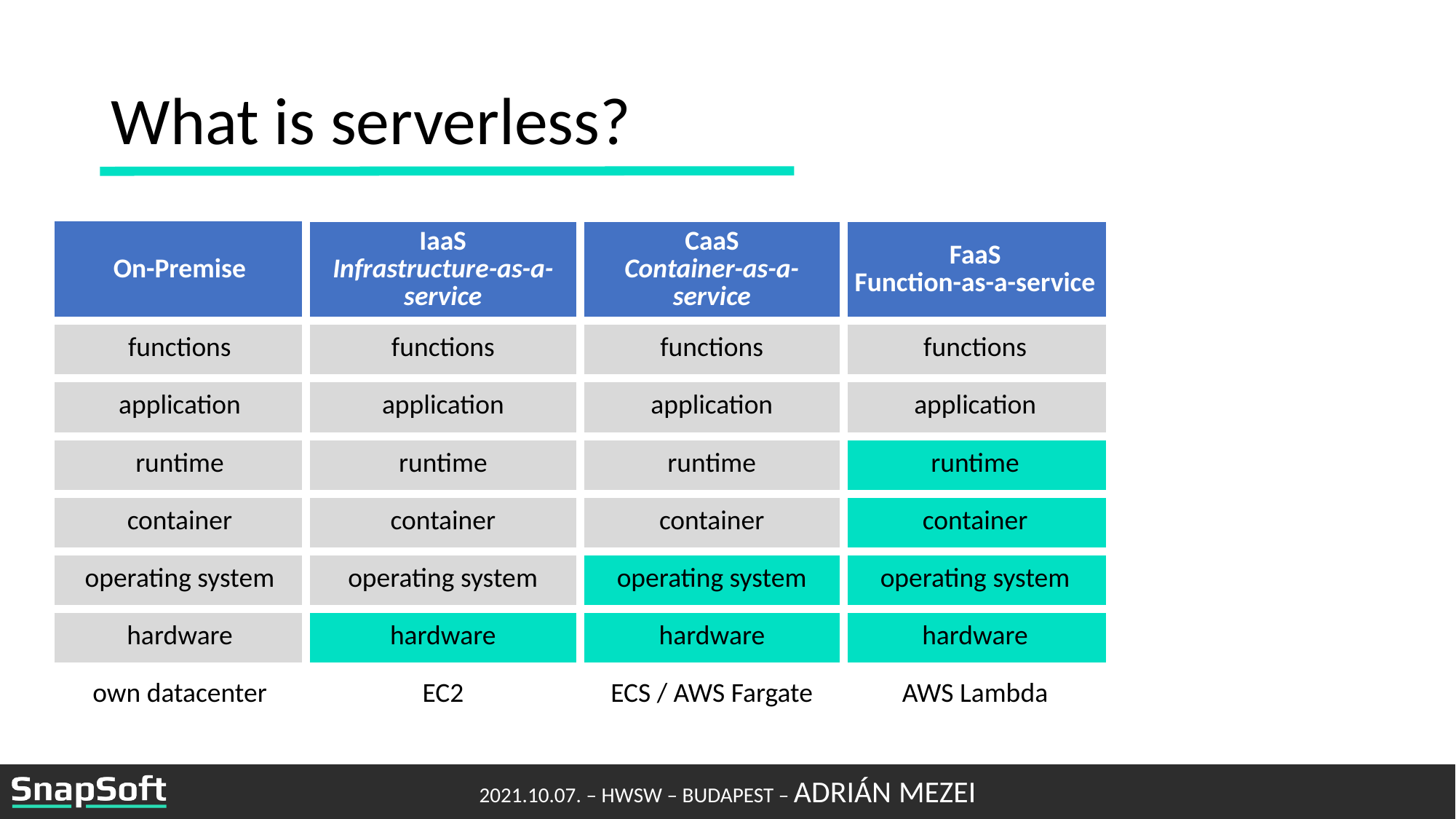

# What is serverless?
| On-Premise | IaaS Infrastructure-as-a-service | CaaS Container-as-a-service | FaaS Function-as-a-service |
| --- | --- | --- | --- |
| functions | functions | functions | functions |
| application | application | application | application |
| runtime | runtime | runtime | runtime |
| container | container | container | container |
| operating system | operating system | operating system | operating system |
| hardware | hardware | hardware | hardware |
| own datacenter | EC2 | ECS / AWS Fargate | AWS Lambda |